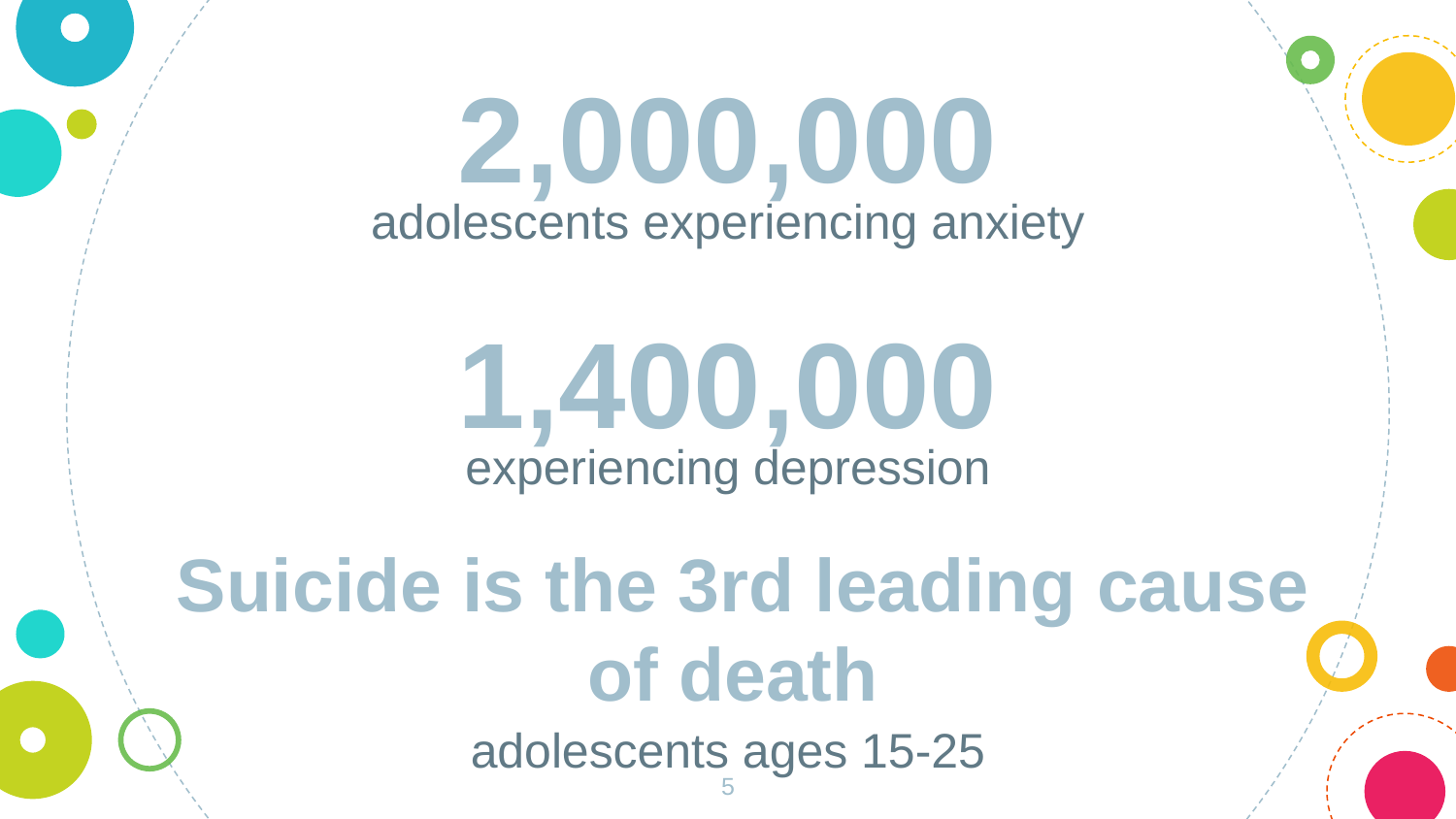

2,000,000
adolescents experiencing anxiety
1,400,000
experiencing depression
Suicide is the 3rd leading cause of death
adolescents ages 15-25
5